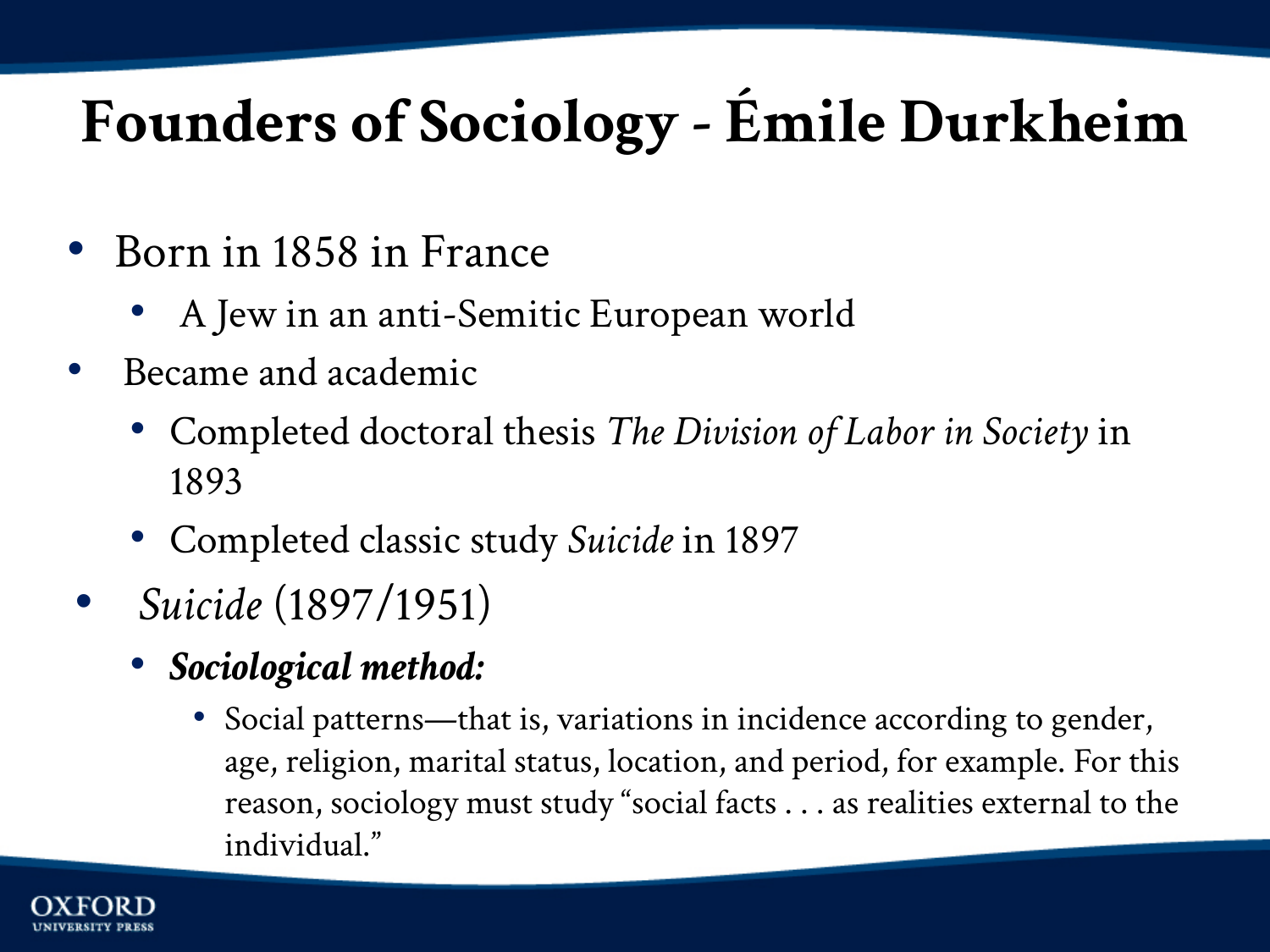

# Founders of Sociology - Émile Durkheim
Born in 1858 in France
 A Jew in an anti-Semitic European world
 Became and academic
Completed doctoral thesis The Division of Labor in Society in 1893
Completed classic study Suicide in 1897
Suicide (1897/1951)
Sociological method:
Social patterns—that is, variations in incidence according to gender, age, religion, marital status, location, and period, for example. For this reason, sociology must study “social facts . . . as realities external to the individual.”